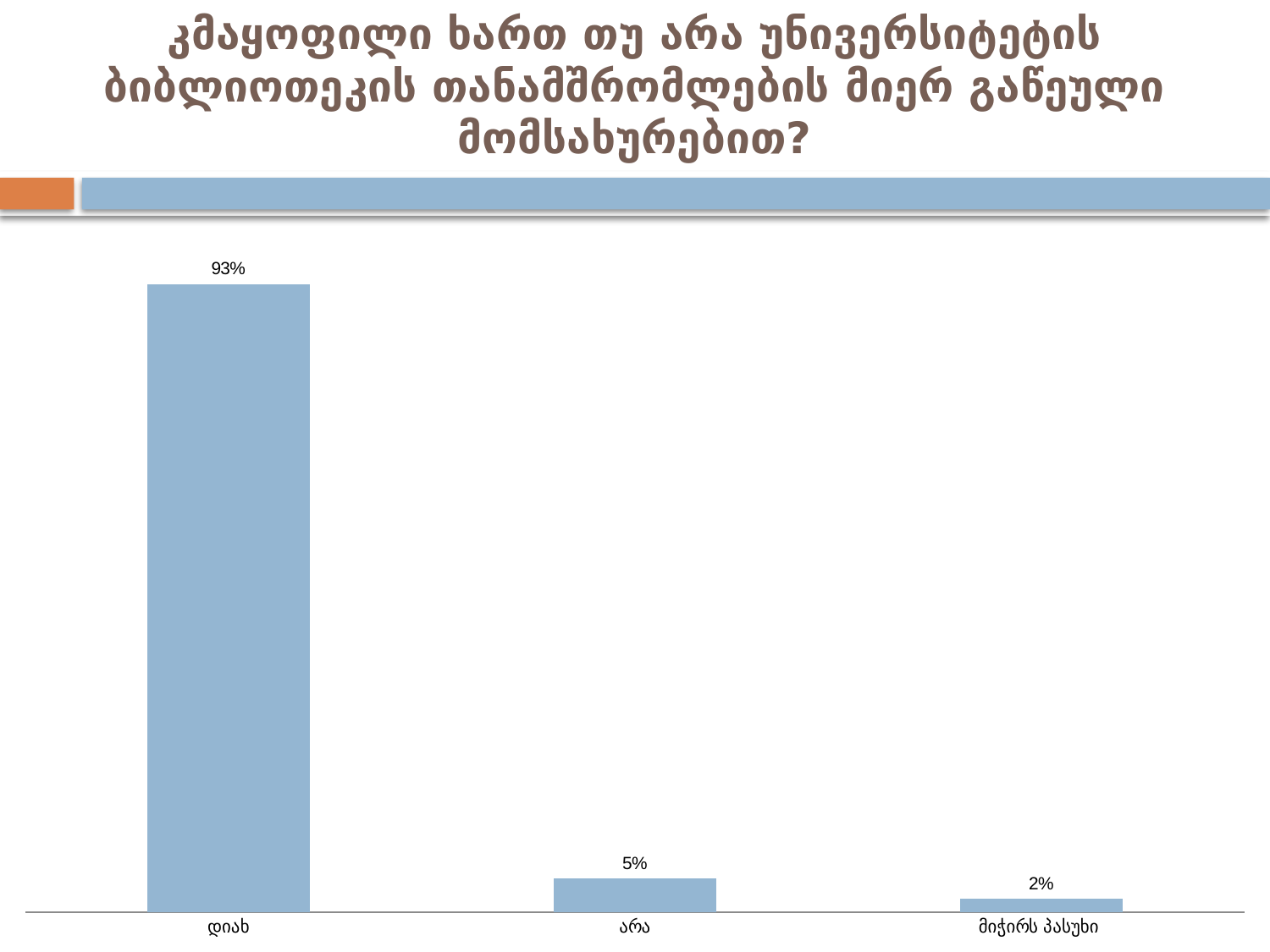

# კმაყოფილი ხართ თუ არა უნივერსიტეტის ბიბლიოთეკის თანამშრომლების მიერ გაწეული მომსახურებით?

### Chart

| Category |  |
|---|---|
| დიახ | 0.93 |
| არა | 0.05 |
| მიჭირს პასუხი  | 0.02000000000000001 |